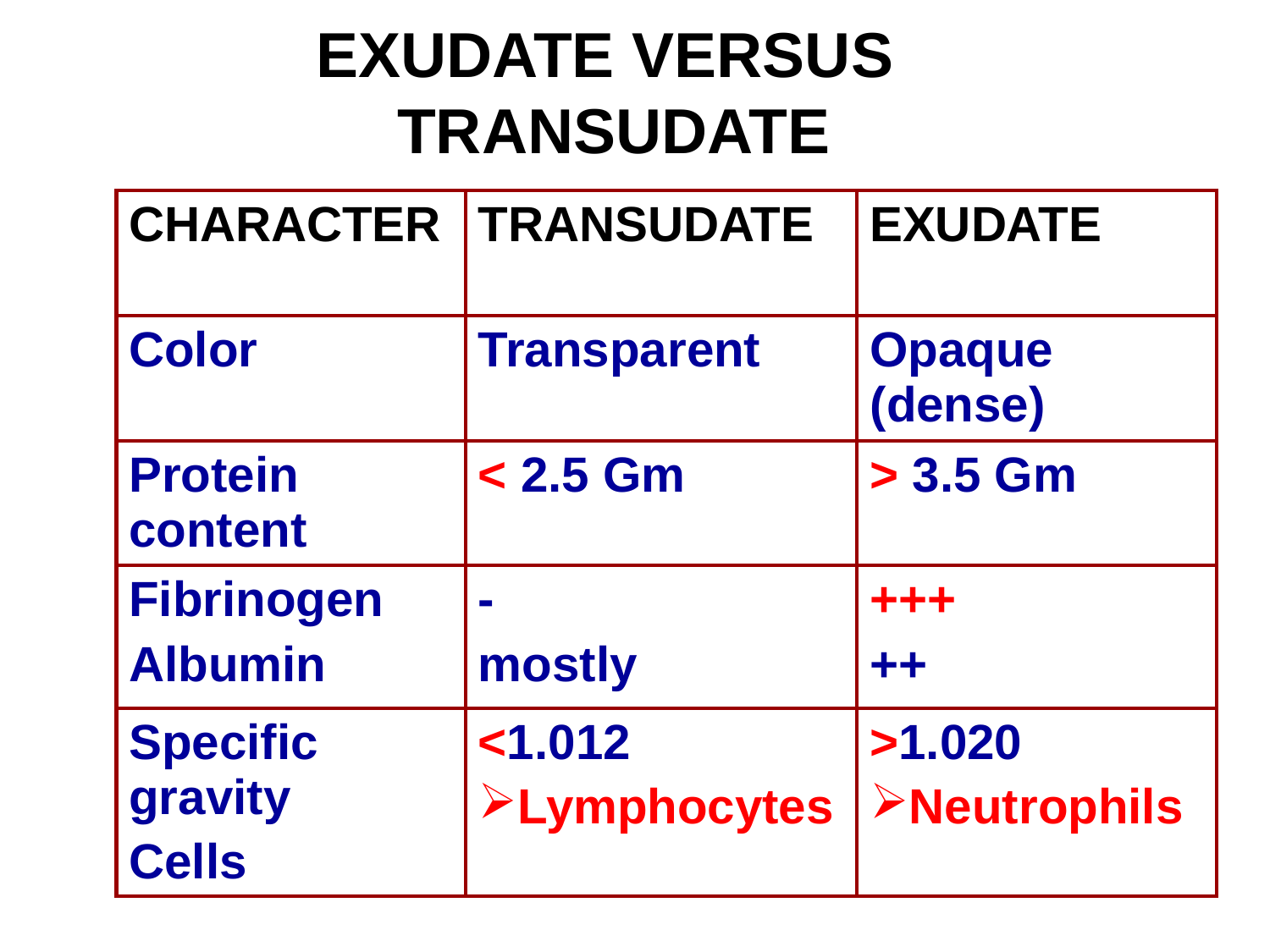

# EXUDATE VERSUS TRANSUDATE
| CHARACTER | TRANSUDATE | EXUDATE |
| --- | --- | --- |
| Color | Transparent | Opaque (dense) |
| Protein content | < 2.5 Gm | > 3.5 Gm |
| Fibrinogen Albumin | - mostly | +++ ++ |
| Specific gravity Cells | <1.012 Lymphocytes | >1.020 Neutrophils |